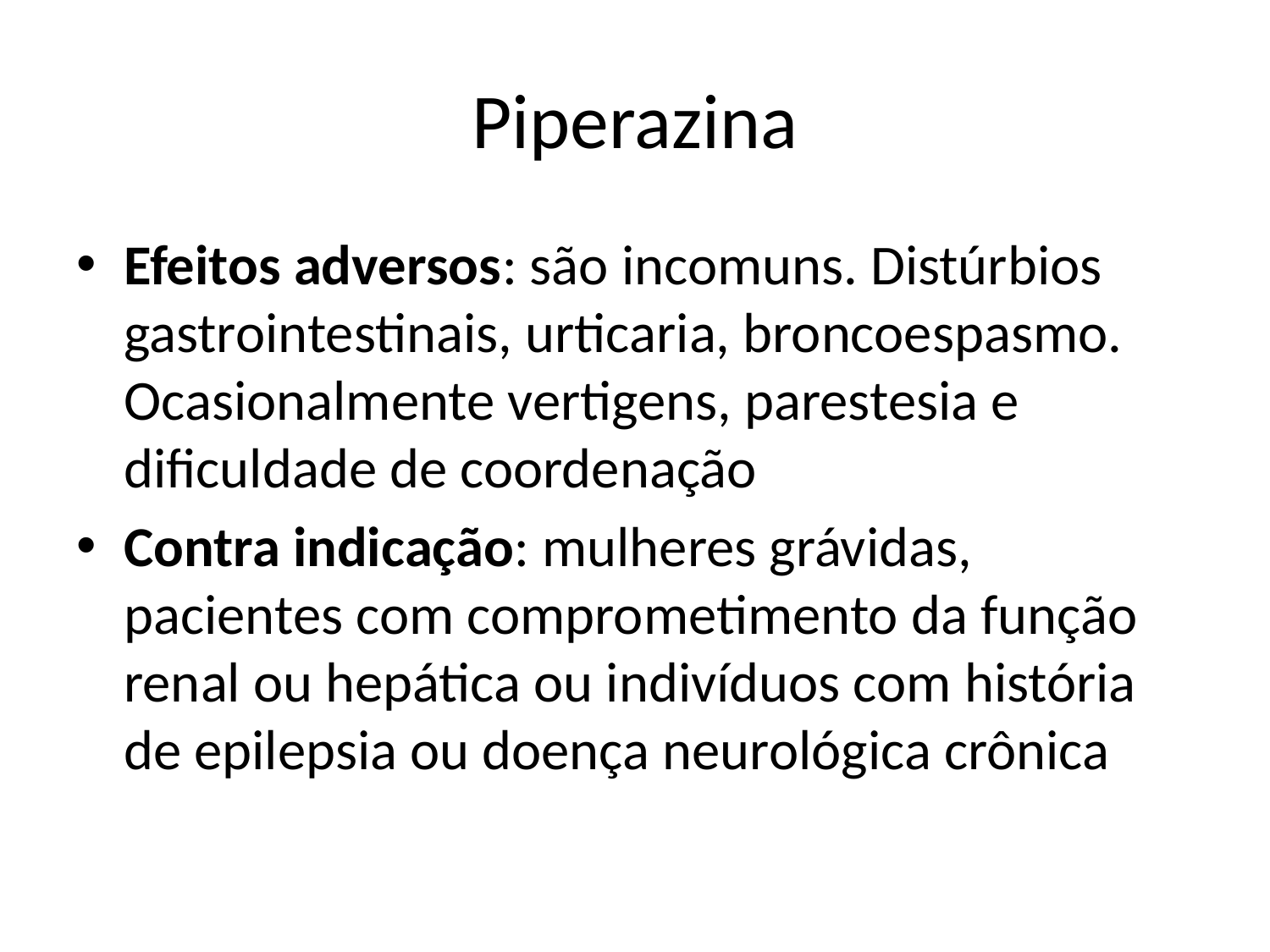

# Piperazina
Efeitos adversos: são incomuns. Distúrbios gastrointestinais, urticaria, broncoespasmo. Ocasionalmente vertigens, parestesia e dificuldade de coordenação
Contra indicação: mulheres grávidas, pacientes com comprometimento da função renal ou hepática ou indivíduos com história de epilepsia ou doença neurológica crônica